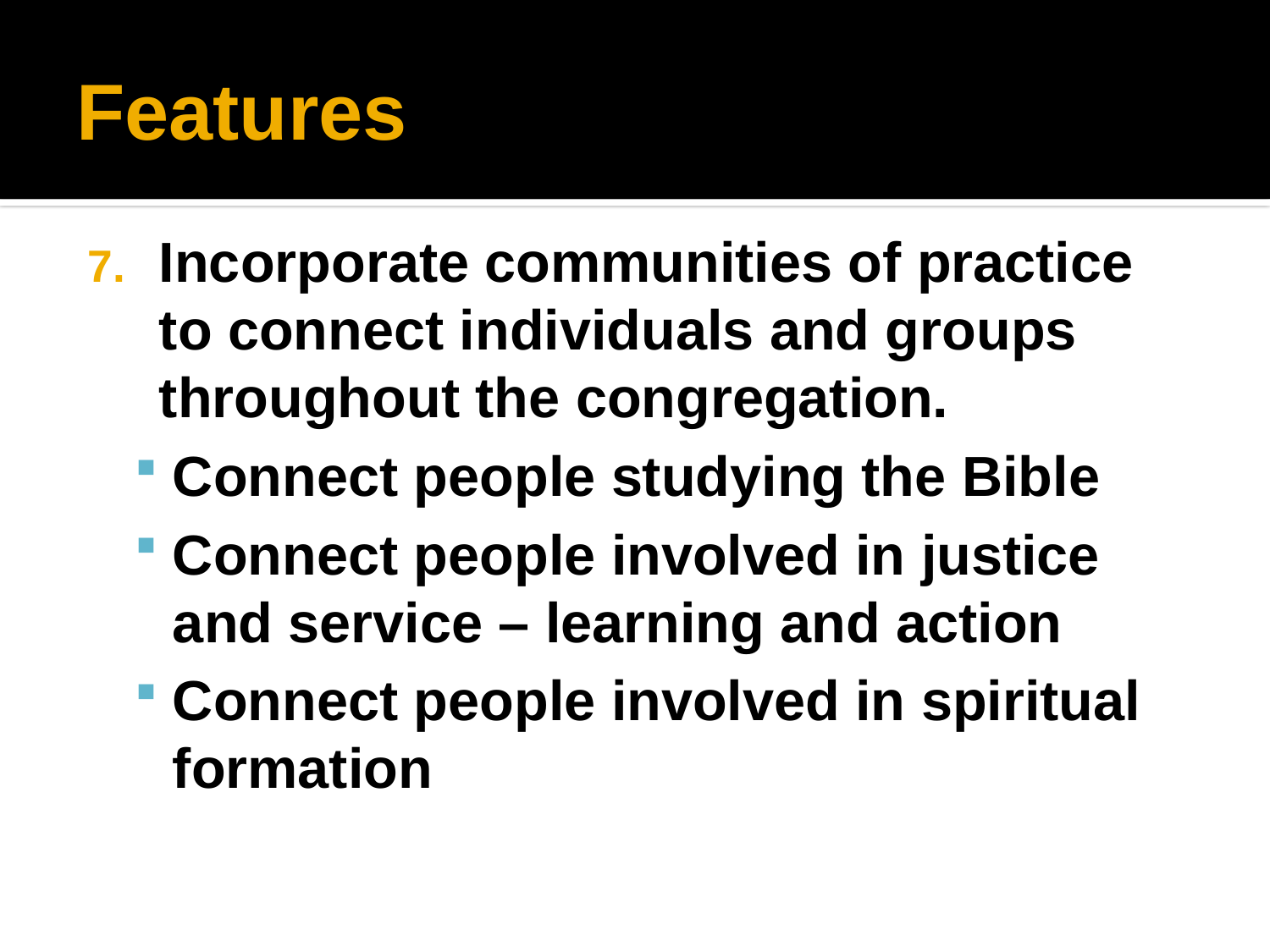

# Features
Incorporate communities of practice to connect individuals and groups throughout the congregation.
Connect people studying the Bible
Connect people involved in justice and service – learning and action
Connect people involved in spiritual formation